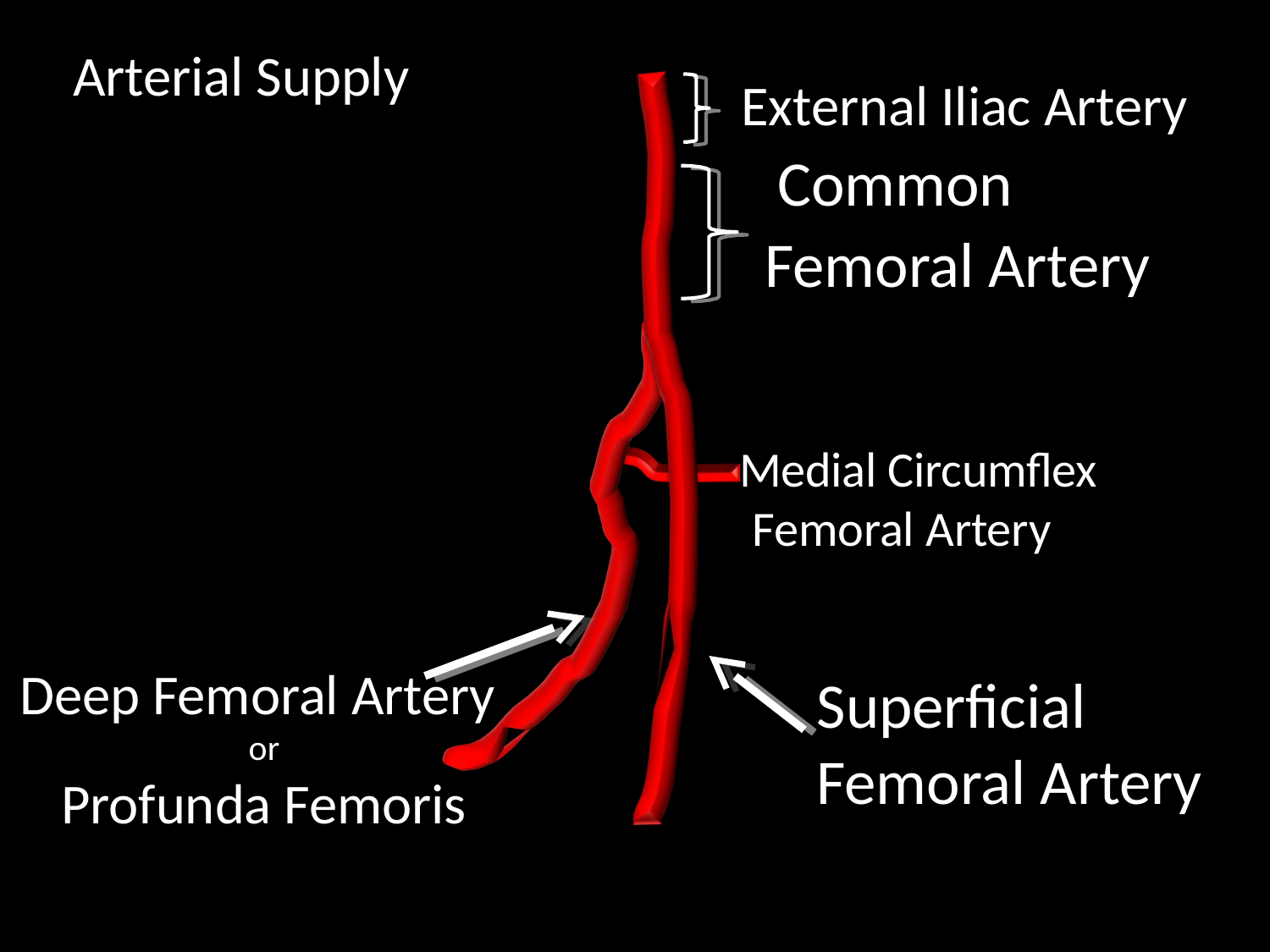

# Arterial Supply

External Iliac Artery  Common  Femoral Artery

Medial Circumflex  Femoral Artery

Deep Femoral Artery
or
Profunda Femoris

Superficial  Femoral Artery